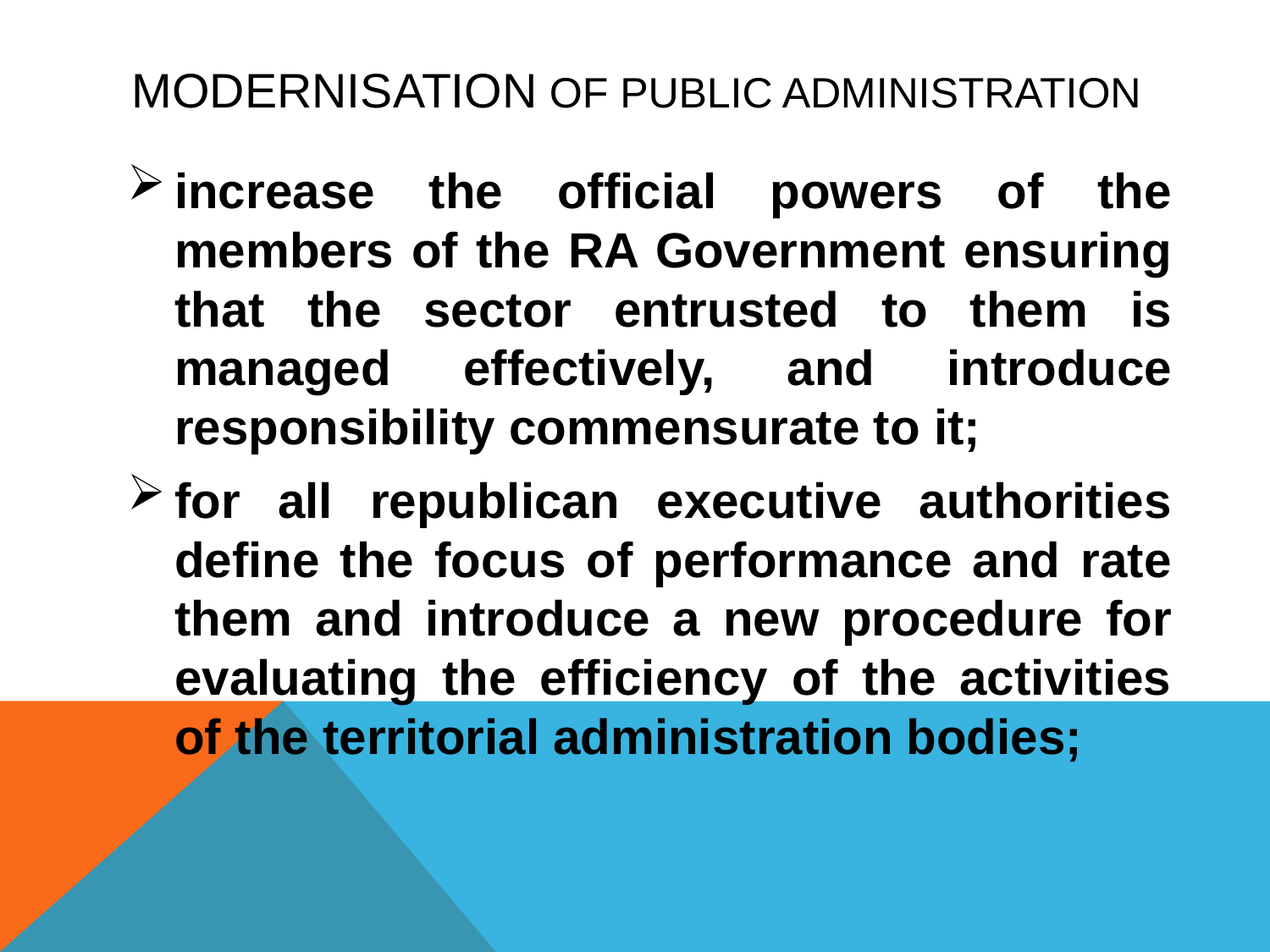

# Modernisation of public administration
increase the official powers of the members of the RA Government ensuring that the sector entrusted to them is managed effectively, and introduce responsibility commensurate to it;
for all republican executive authorities define the focus of performance and rate them and introduce a new procedure for evaluating the efficiency of the activities of the territorial administration bodies;